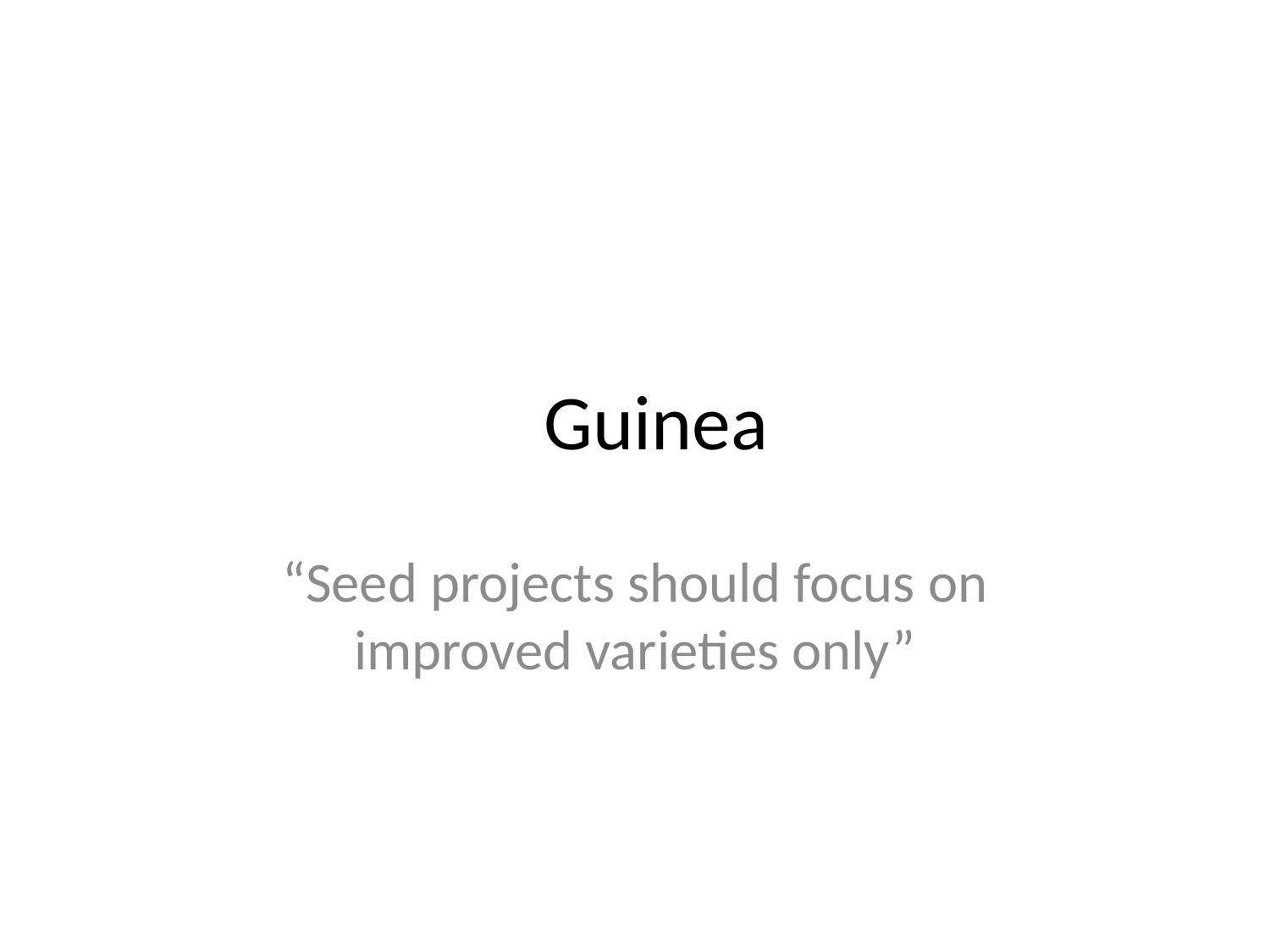

Guinea
“Seed projects should focus on improved varieties only”